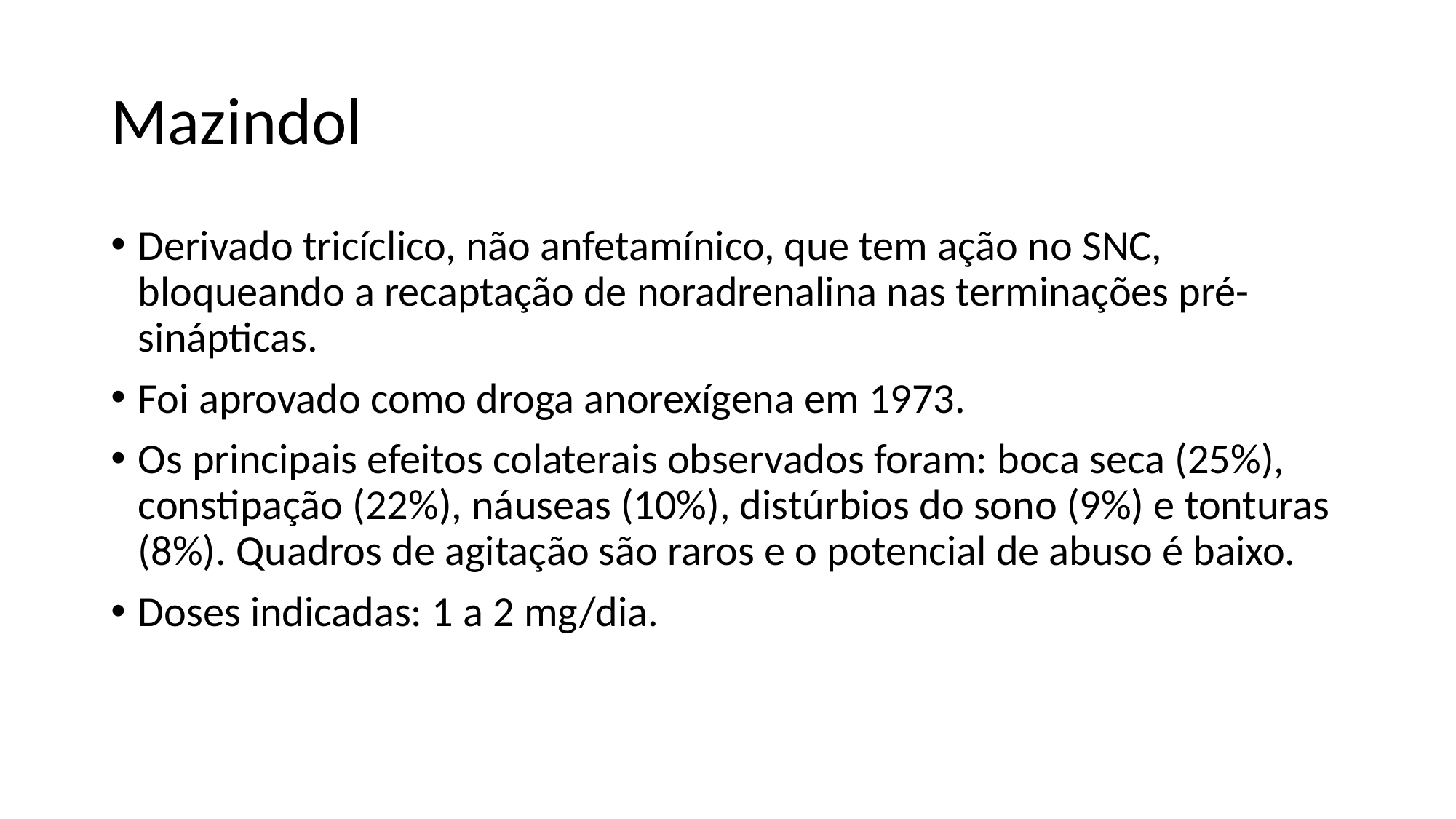

# Mazindol
Derivado tricíclico, não anfetamínico, que tem ação no SNC, bloqueando a recaptação de noradrenalina nas terminações pré-sinápticas.
Foi aprovado como droga anorexígena em 1973.
Os principais efeitos colaterais observados foram: boca seca (25%), constipação (22%), náuseas (10%), distúrbios do sono (9%) e tonturas (8%). Quadros de agitação são raros e o potencial de abuso é baixo.
Doses indicadas: 1 a 2 mg/dia.